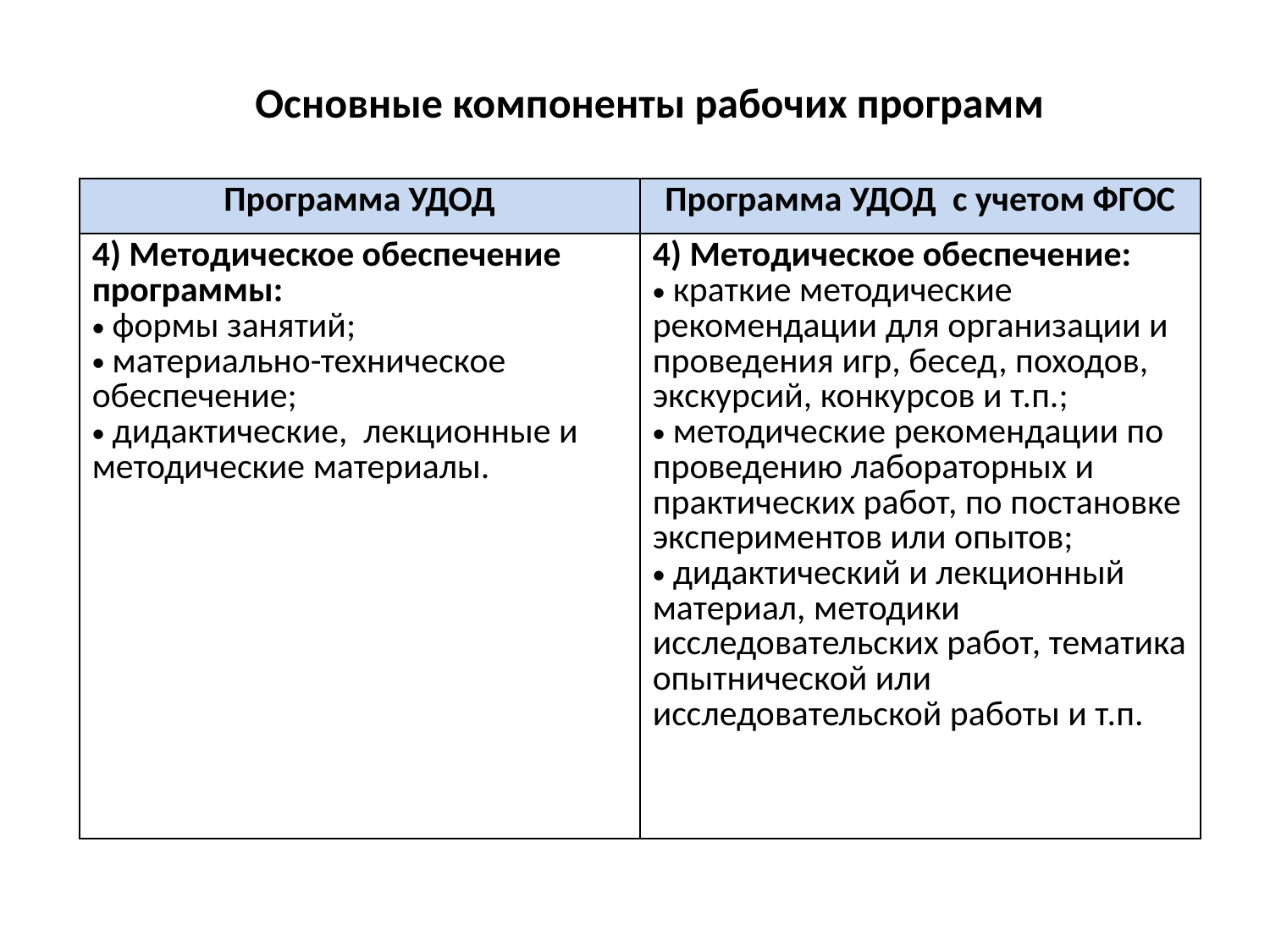

Основные компоненты рабочих программ
| Программа УДОД | Программа УДОД с учетом ФГОС |
| --- | --- |
| 4) Методическое обеспечение программы: формы занятий; материально-техническое обеспечение; дидактические, лекционные и методические материалы. | 4) Методическое обеспечение: краткие методические рекомендации для организации и проведения игр, бесед, походов, экскурсий, конкурсов и т.п.; методические рекомендации по проведению лабораторных и практических работ, по постановке экспериментов или опытов; дидактический и лекционный материал, методики исследовательских работ, тематика опытнической или исследовательской работы и т.п. |